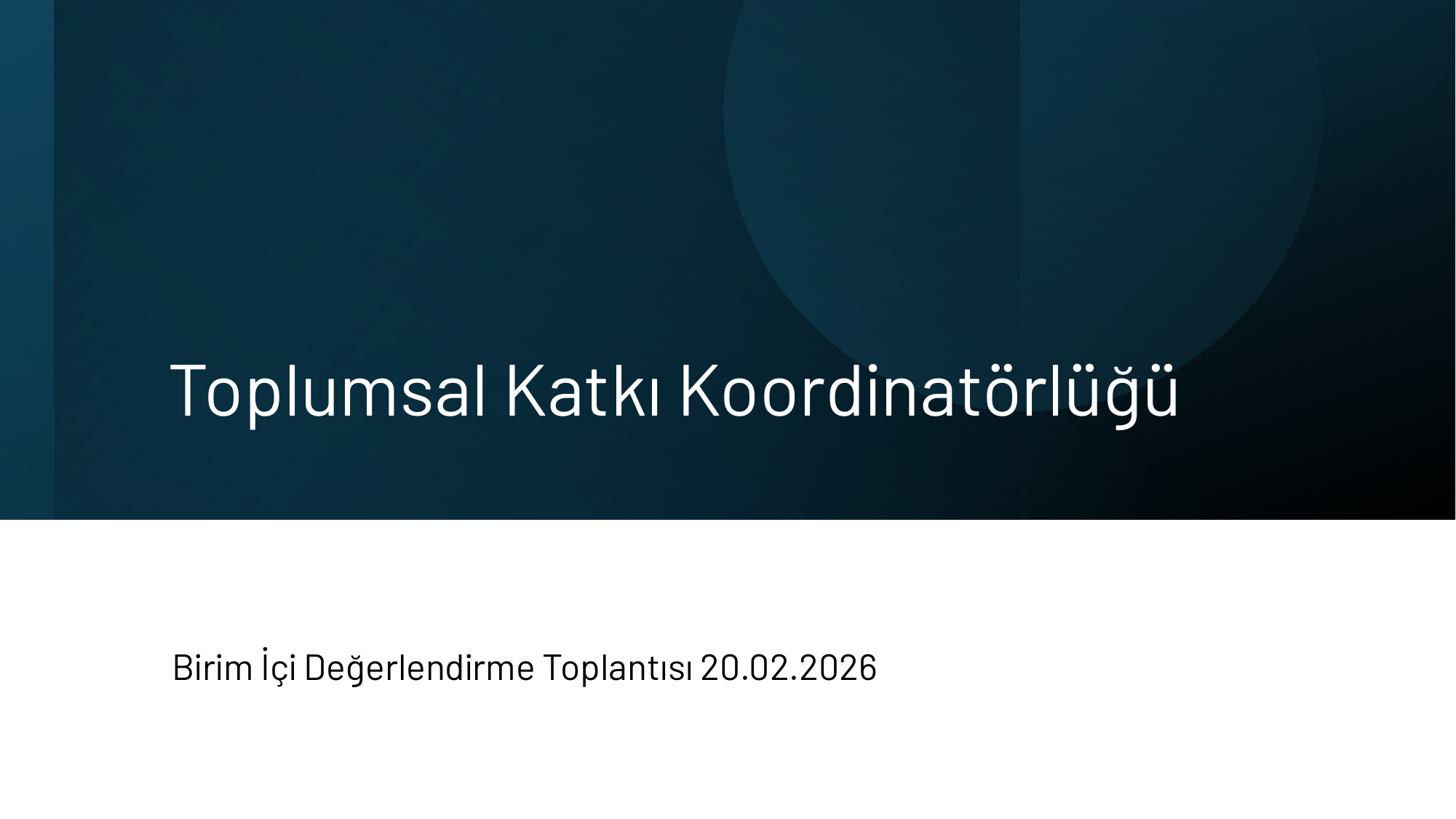

# Toplumsal Katkı Koordinatörlüğü
Birim İçi Değerlendirme Toplantısı 20.02.2026